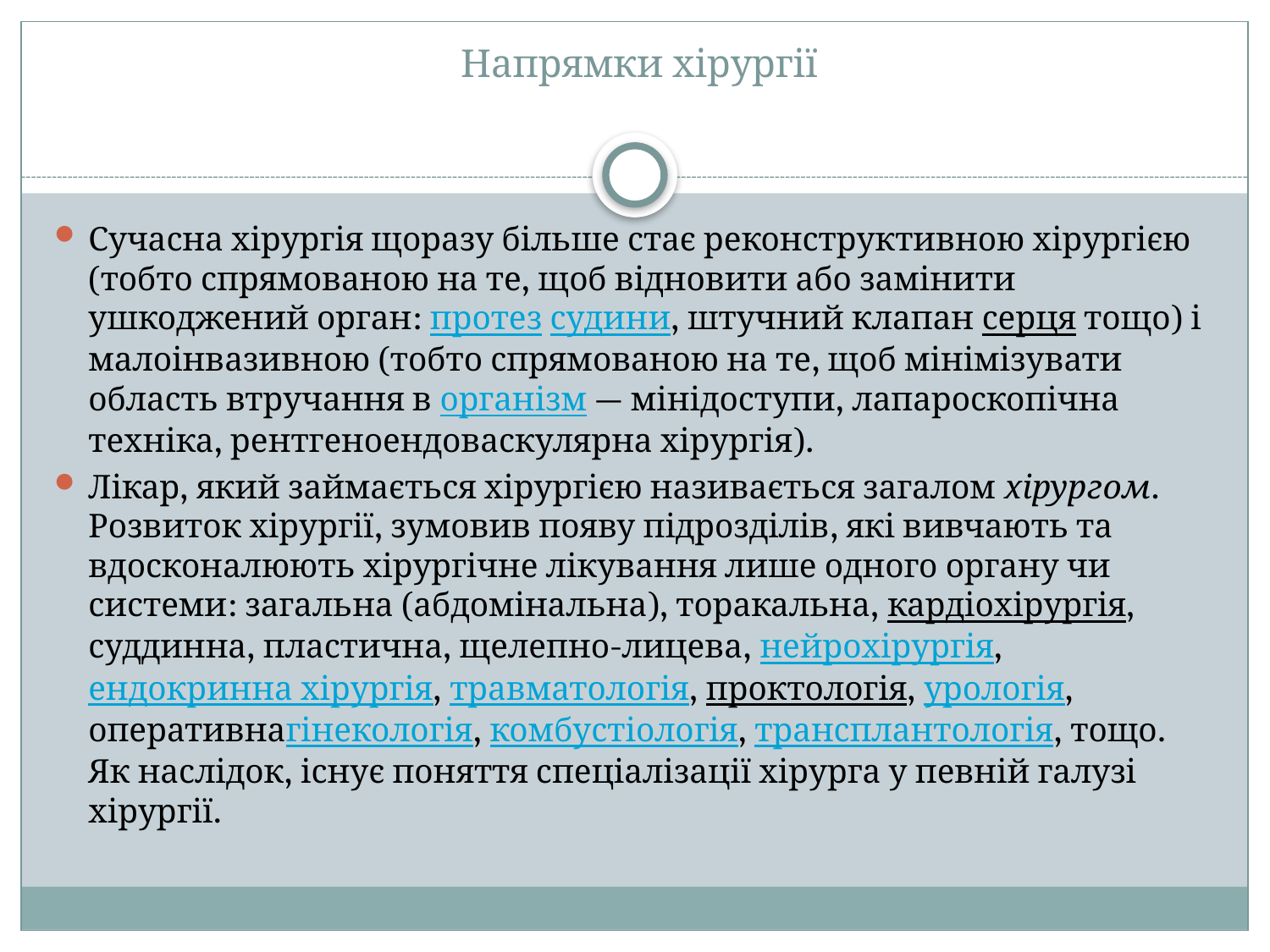

# Напрямки хірургії
Сучасна хірургія щоразу більше стає реконструктивною хірургією (тобто спрямованою на те, щоб відновити або замінити ушкоджений орган: протез судини, штучний клапан серця тощо) і малоінвазивною (тобто спрямованою на те, щоб мінімізувати область втручання в організм — мінідоступи, лапароскопічна техніка, рентгеноендоваскулярна хірургія).
Лікар, який займається хірургією називається загалом хірургом. Розвиток хірургії, зумовив появу підрозділів, які вивчають та вдосконалюють хірургічне лікування лише одного органу чи системи: загальна (абдомінальна), торакальна, кардіохірургія, суддинна, пластична, щелепно-лицева, нейрохірургія, ендокринна хірургія, травматологія, проктологія, урологія, оперативнагінекологія, комбустіологія, трансплантологія, тощо. Як наслідок, існує поняття спеціалізації хірурга у певній галузі хірургії.